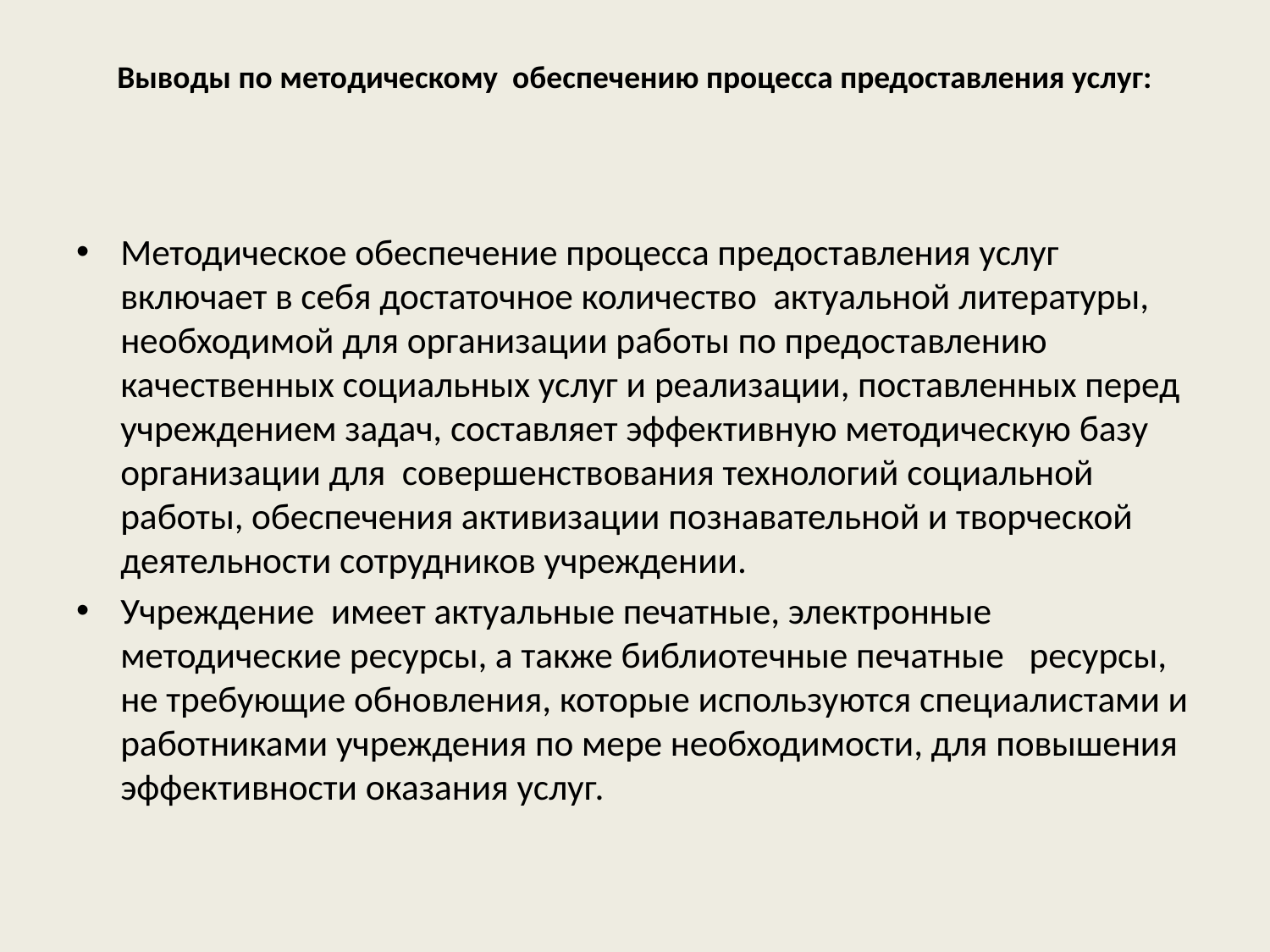

# Выводы по методическому  обеспечению процесса предоставления услуг:
Методическое обеспечение процесса предоставления услуг  включает в себя достаточное количество  актуальной литературы, необходимой для организации работы по предоставлению качественных социальных услуг и реализации, поставленных перед учреждением задач, составляет эффективную методическую базу организации для  совершенствования технологий социальной работы, обеспечения активизации познавательной и творческой деятельности сотрудников учреждении.
Учреждение  имеет актуальные печатные, электронные методические ресурсы, а также библиотечные печатные   ресурсы, не требующие обновления, которые используются специалистами и работниками учреждения по мере необходимости, для повышения эффективности оказания услуг.